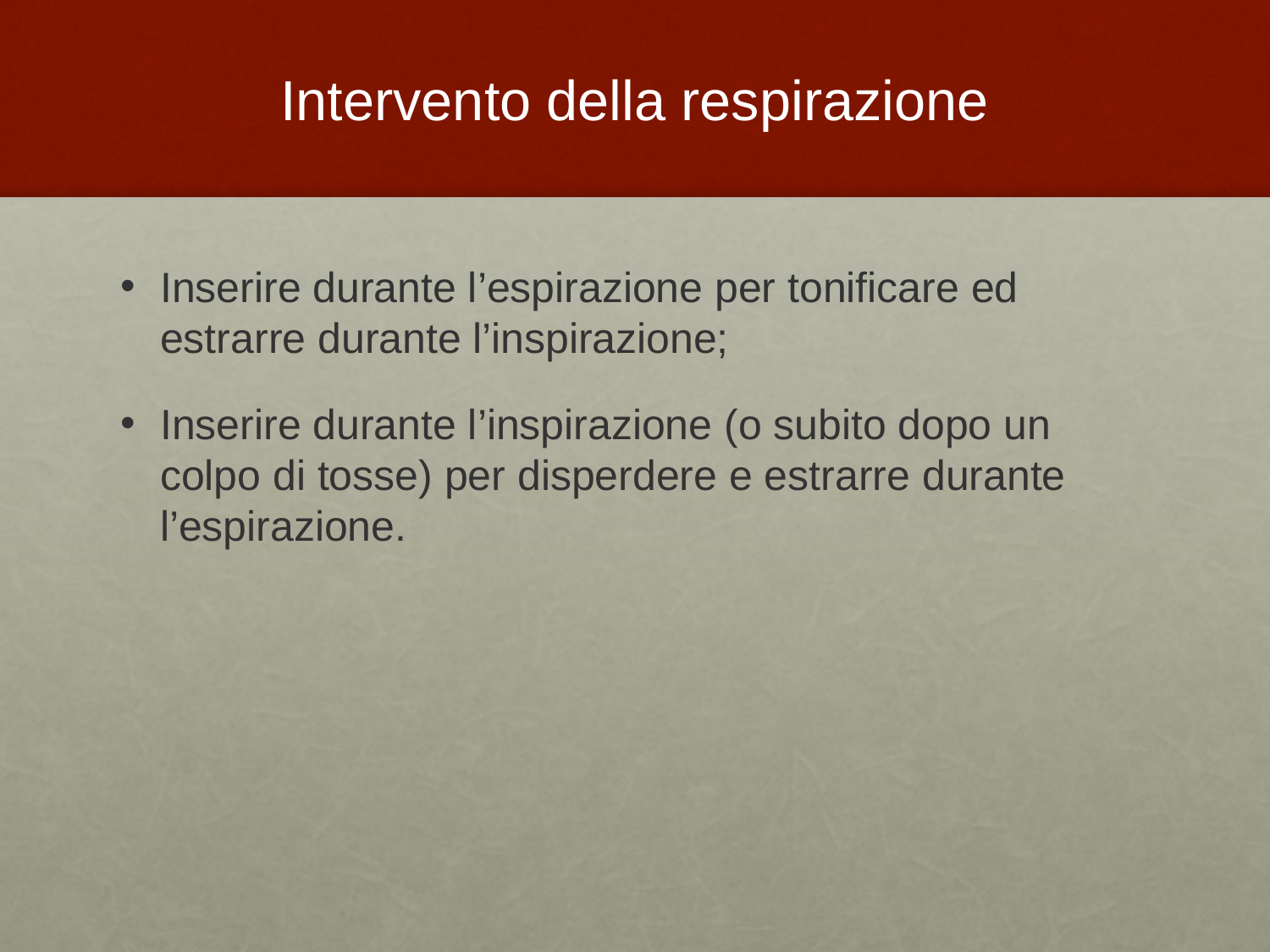

# Intervento della respirazione
Inserire durante l’espirazione per tonificare ed estrarre durante l’inspirazione;
Inserire durante l’inspirazione (o subito dopo un colpo di tosse) per disperdere e estrarre durante l’espirazione.